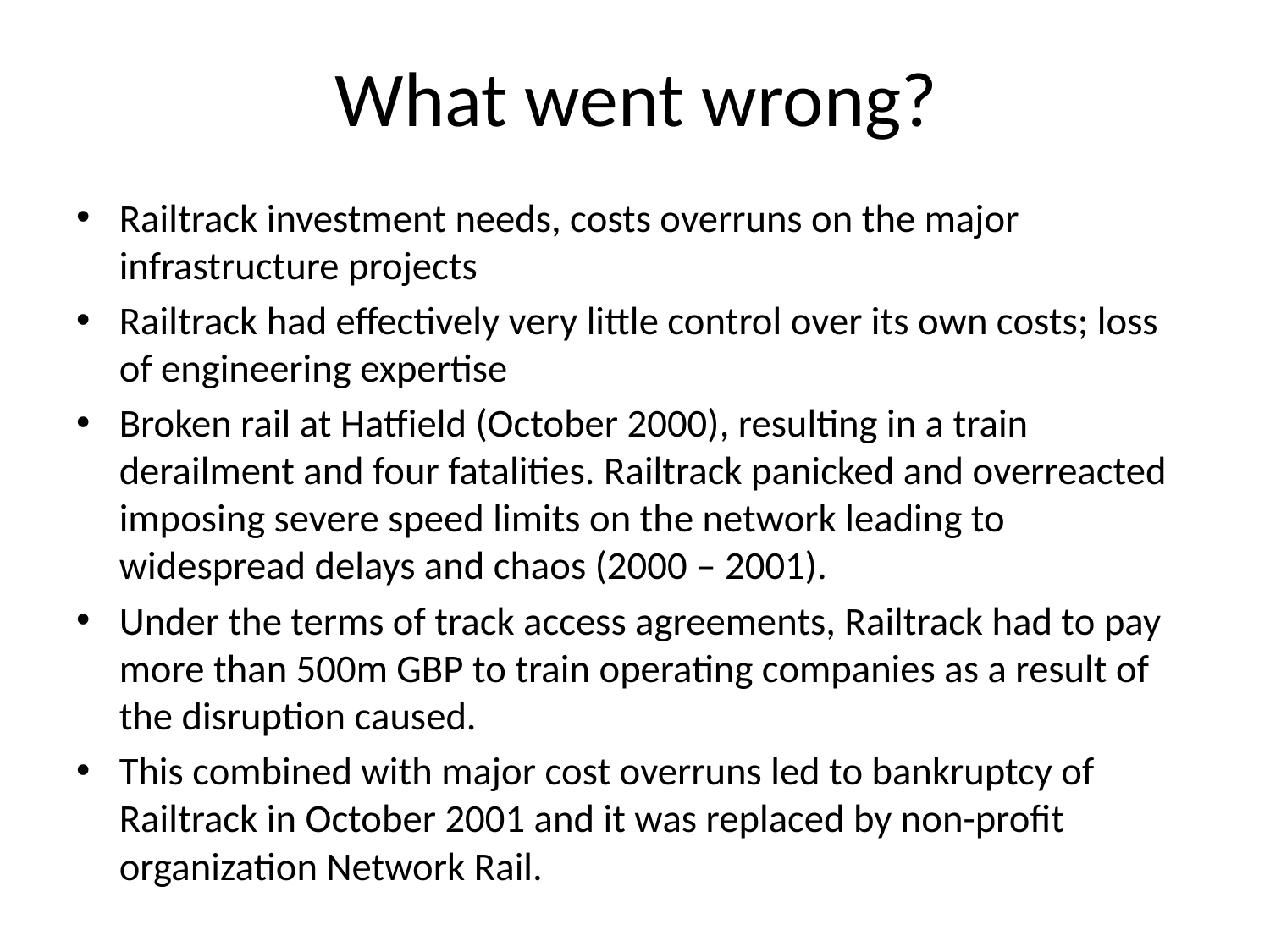

# What went wrong?
Railtrack investment needs, costs overruns on the major infrastructure projects
Railtrack had effectively very little control over its own costs; loss of engineering expertise
Broken rail at Hatfield (October 2000), resulting in a train derailment and four fatalities. Railtrack panicked and overreacted imposing severe speed limits on the network leading to widespread delays and chaos (2000 – 2001).
Under the terms of track access agreements, Railtrack had to pay more than 500m GBP to train operating companies as a result of the disruption caused.
This combined with major cost overruns led to bankruptcy of Railtrack in October 2001 and it was replaced by non-profit organization Network Rail.